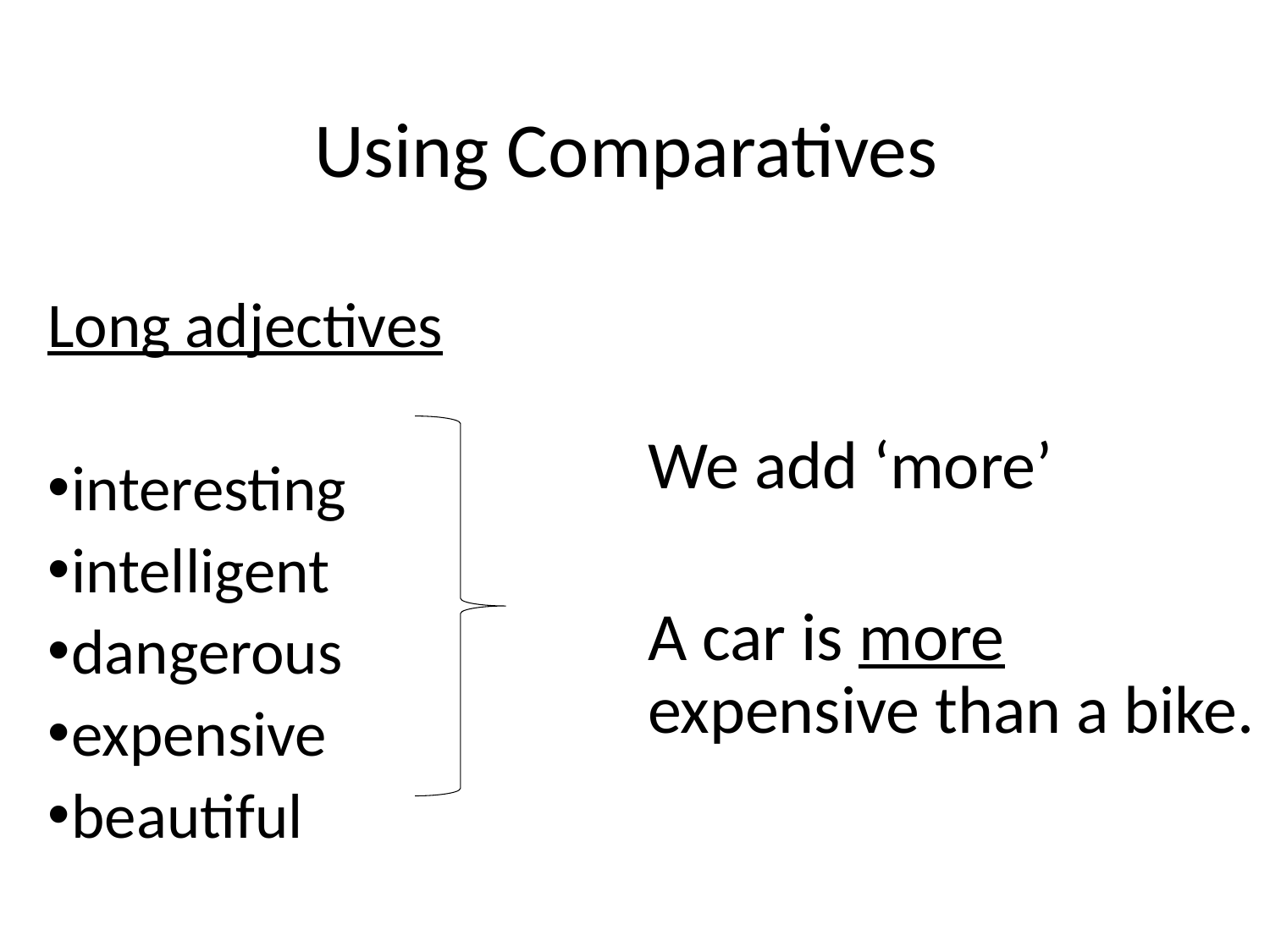

# Using Comparatives

We add ‘more’

A car is more expensive than a bike.

Long adjectives

interesting
intelligent
dangerous
expensive
beautiful